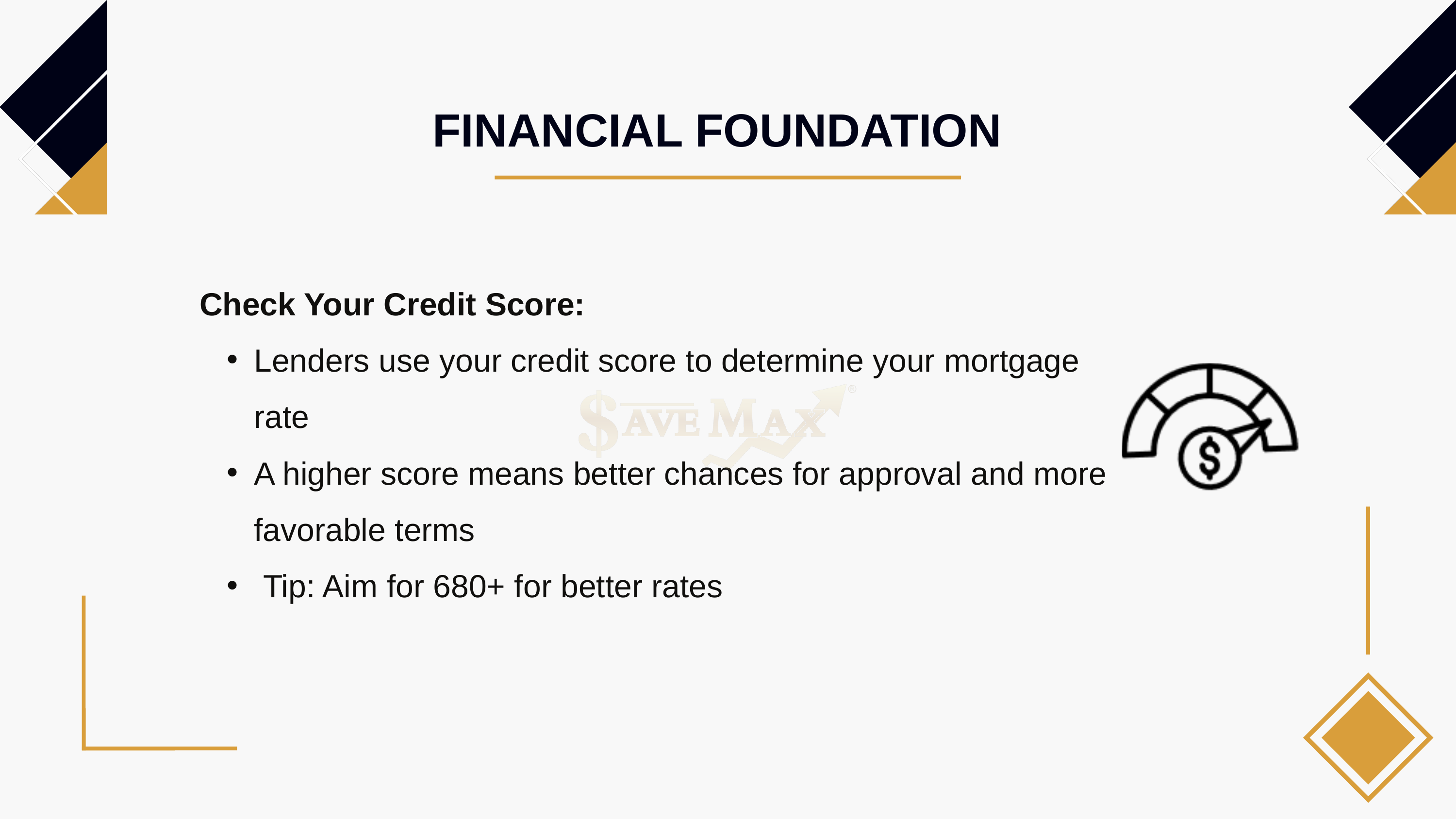

FINANCIAL FOUNDATION

Check Your Credit Score:
Lenders use your credit score to determine your mortgage rate
A higher score means better chances for approval and more favorable terms
 Tip: Aim for 680+ for better rates